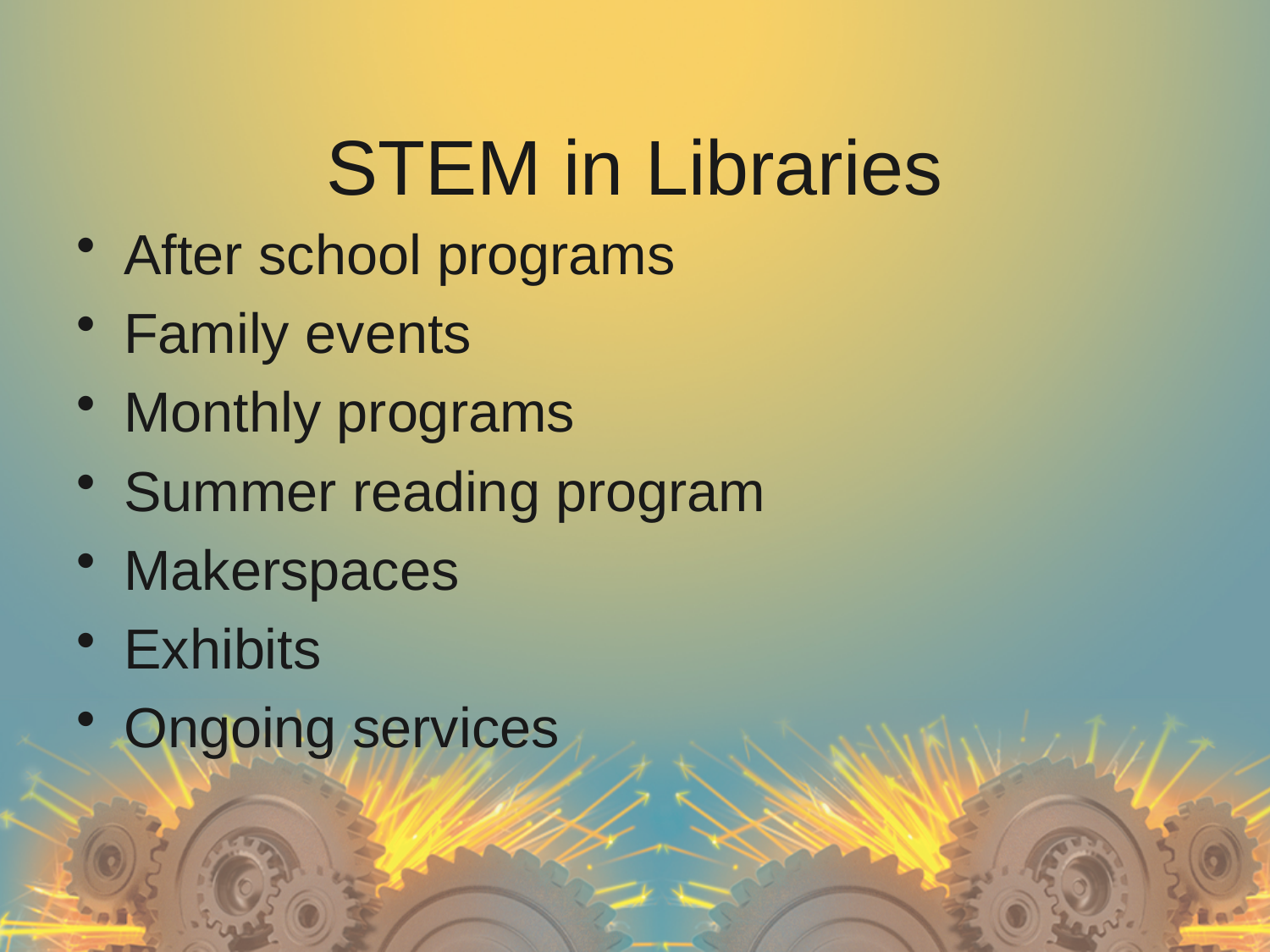

# STEM in Libraries
After school programs
Family events
Monthly programs
Summer reading program
Makerspaces
Exhibits
Ongoing services